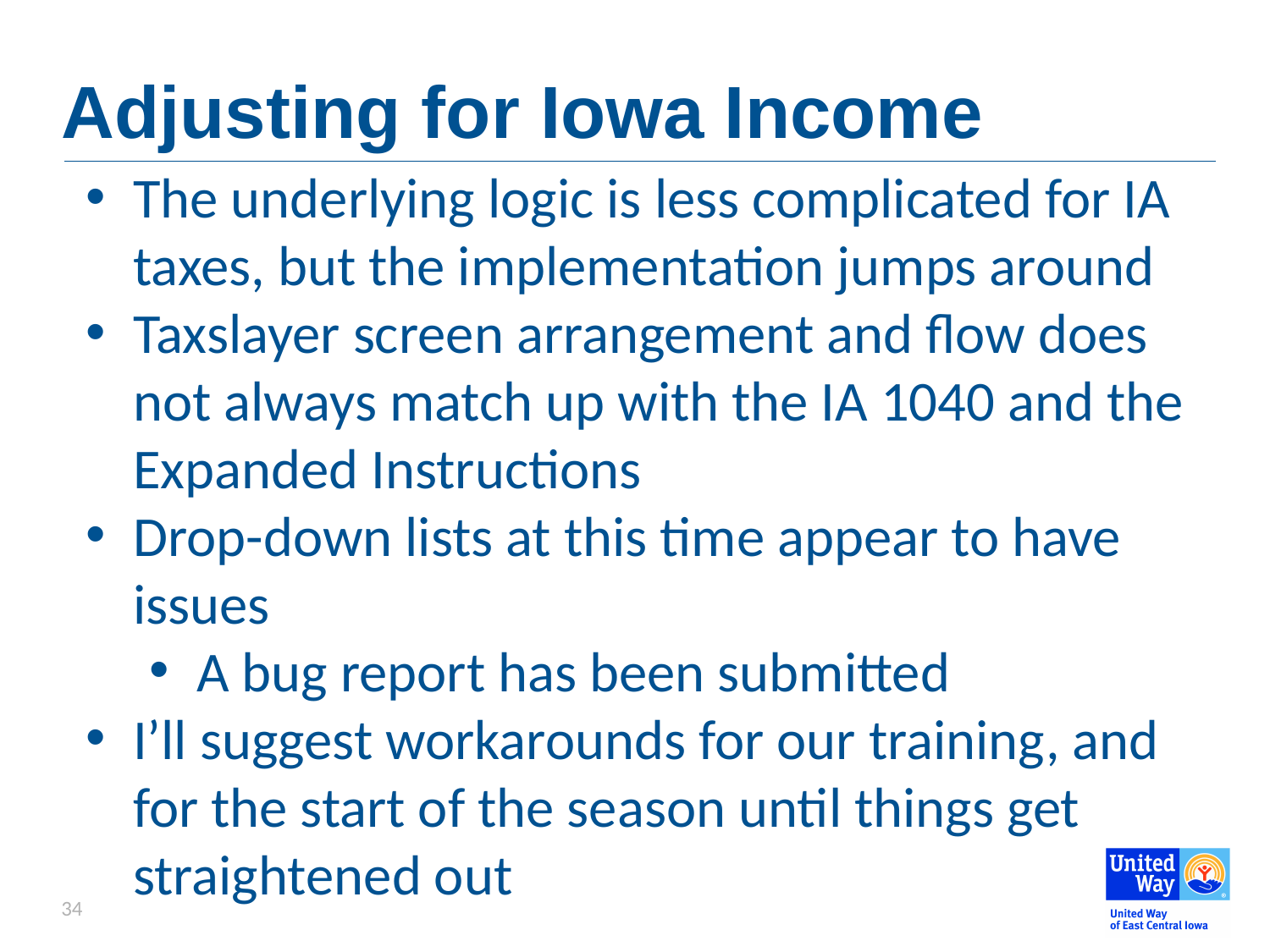

# Adjusting for Iowa Income
The underlying logic is less complicated for IA taxes, but the implementation jumps around
Taxslayer screen arrangement and flow does not always match up with the IA 1040 and the Expanded Instructions
Drop-down lists at this time appear to have issues
A bug report has been submitted
I’ll suggest workarounds for our training, and for the start of the season until things get straightened out

34